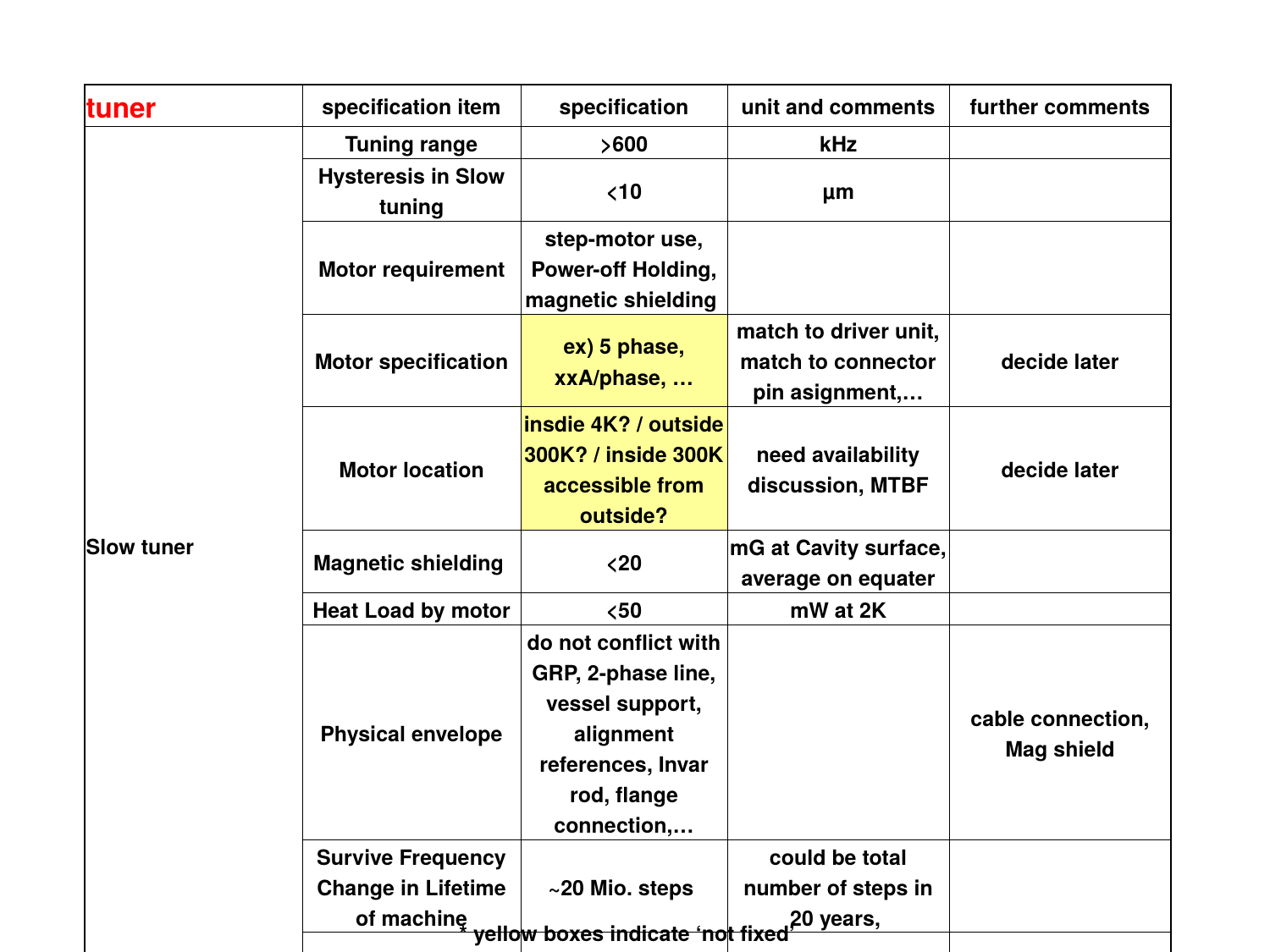

| tuner | specification item | specification | unit and comments | further comments |
| --- | --- | --- | --- | --- |
| Slow tuner | Tuning range | >600 | kHz |  |
|  | Hysteresis in Slow tuning | <10 | µm |  |
|  | Motor requirement | step-motor use, Power-off Holding, magnetic shielding |  |  |
|  | Motor specification | ex) 5 phase, xxA/phase, … | match to driver unit, match to connector pin asignment,… | decide later |
|  | Motor location | insdie 4K? / outside 300K? / inside 300K accessible from outside? | need availability discussion, MTBF | decide later |
|  | Magnetic shielding | <20 | mG at Cavity surface, average on equater |  |
|  | Heat Load by motor | <50 | mW at 2K |  |
|  | Physical envelope | do not conflict with GRP, 2-phase line, vessel support, alignment references, Invar rod, flange connection,… |  | cable connection, Mag shield |
|  | Survive Frequency Change in Lifetime of machine | ~20 Mio. steps | could be total number of steps in 20 years, |  |
|  |  |  |  |  |
* yellow boxes indicate ‘not fixed’